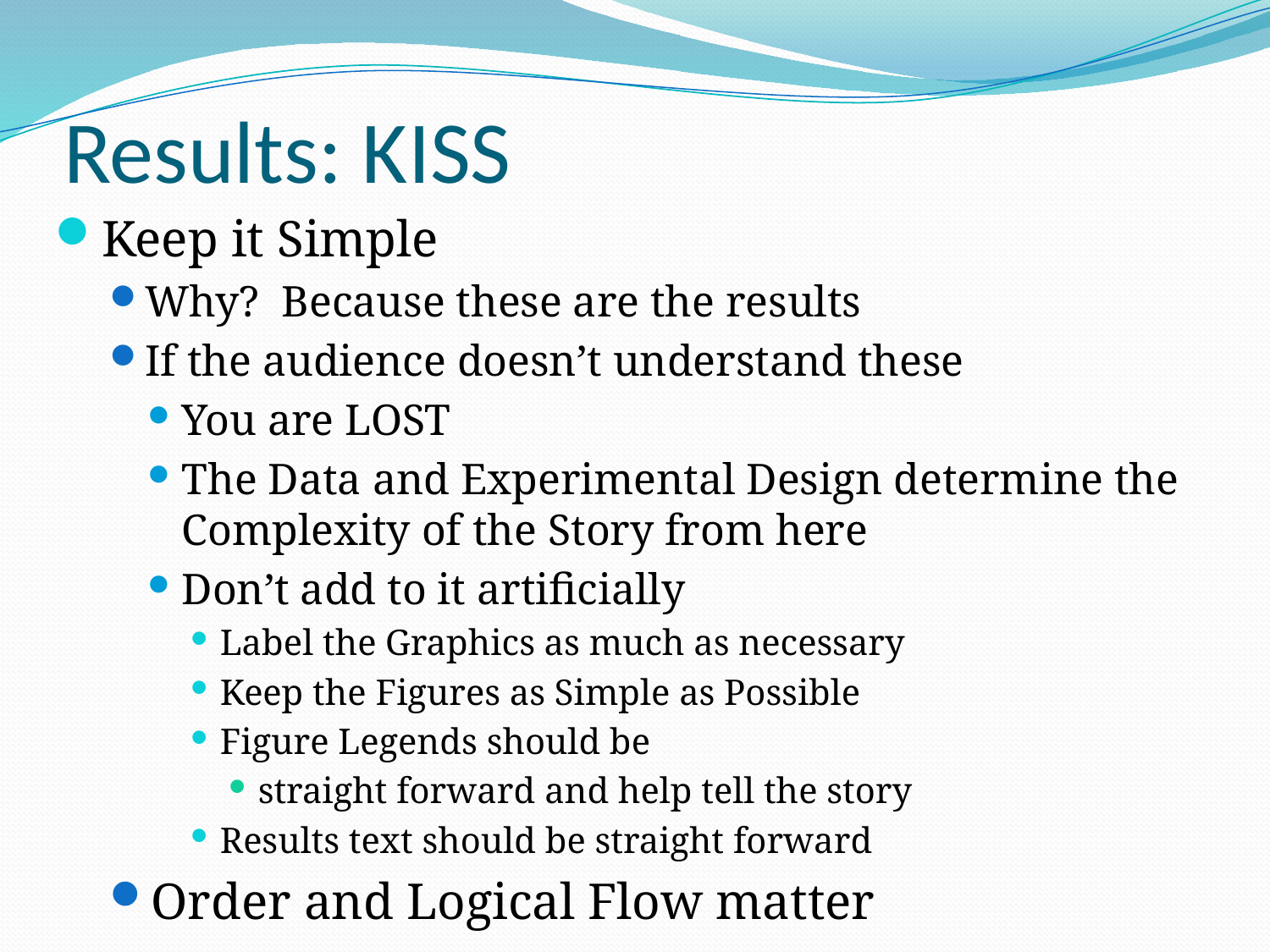

# Results: KISS
Keep it Simple
Why?  Because these are the results
If the audience doesn’t understand these
You are LOST
The Data and Experimental Design determine the Complexity of the Story from here
Don’t add to it artificially
Label the Graphics as much as necessary
Keep the Figures as Simple as Possible
Figure Legends should be
straight forward and help tell the story
Results text should be straight forward
Order and Logical Flow matter